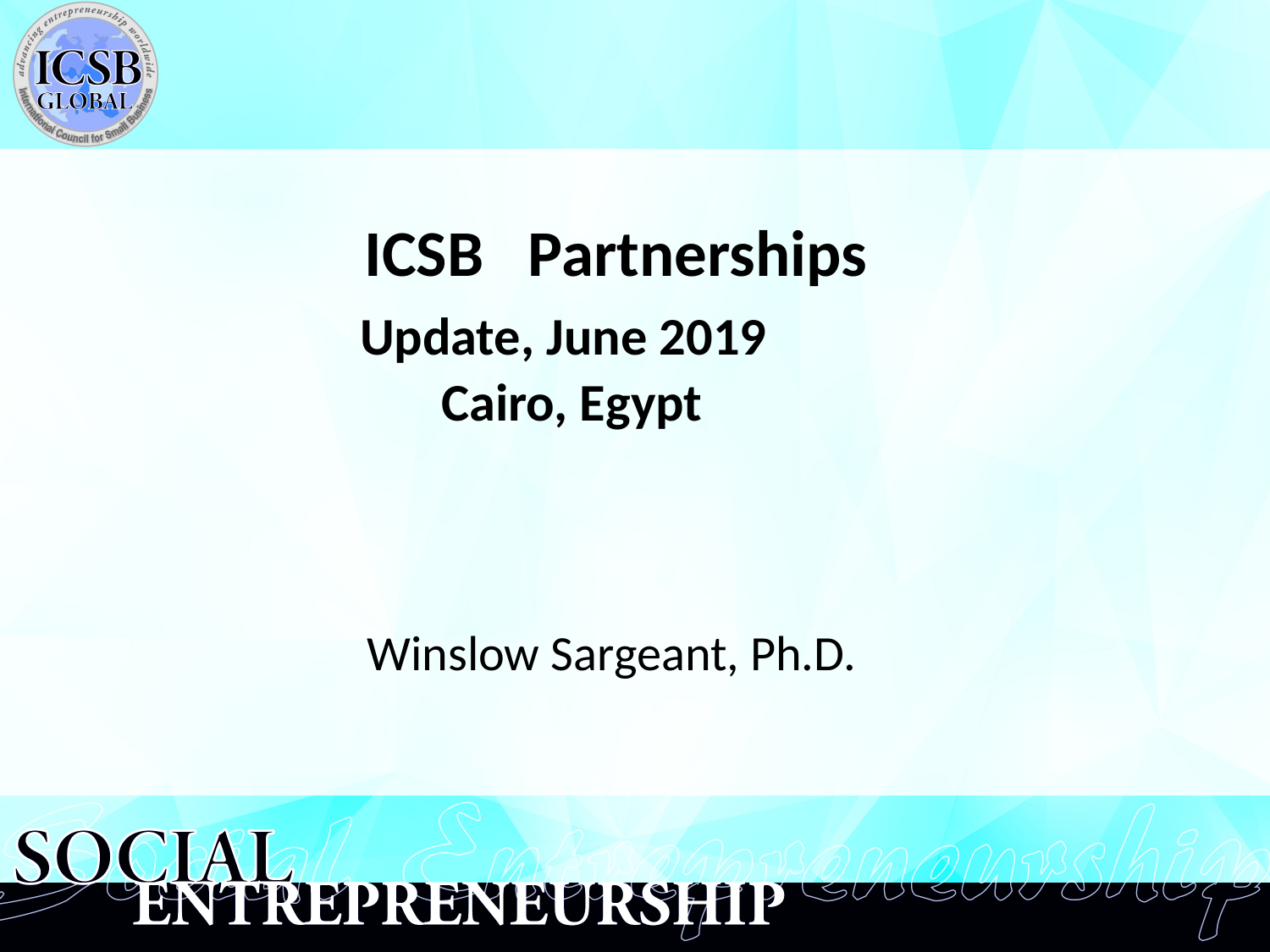

ICSB   Partnerships
 Update, June 2019
        Cairo, Egypt

  Winslow Sargeant, Ph.D.